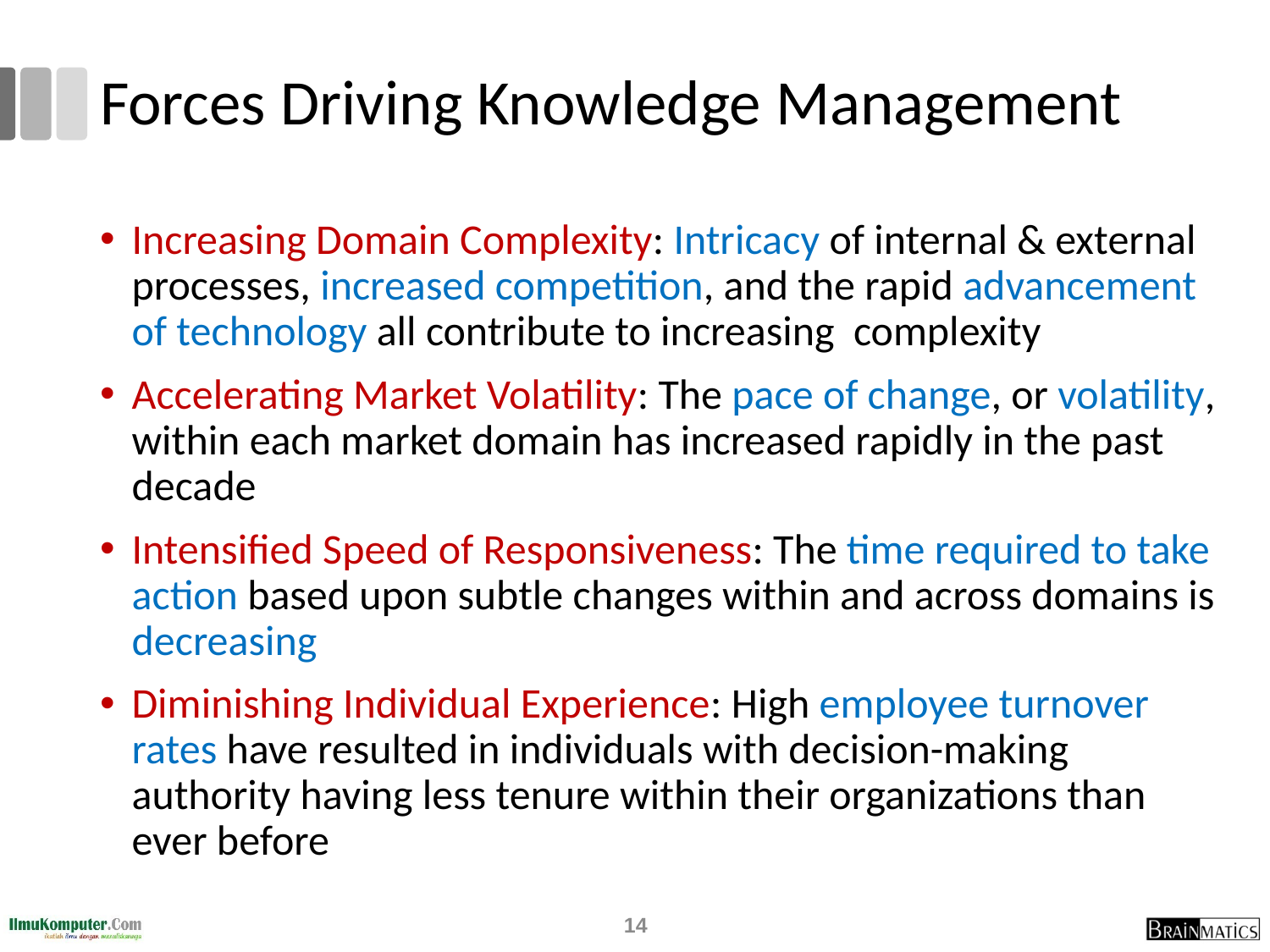

# Forces Driving Knowledge Management
Increasing Domain Complexity: Intricacy of internal & external processes, increased competition, and the rapid advancement of technology all contribute to increasing  complexity
Accelerating Market Volatility: The pace of change, or volatility, within each market domain has increased rapidly in the past decade
Intensified Speed of Responsiveness: The time required to take action based upon subtle changes within and across domains is decreasing
Diminishing Individual Experience: High employee turnover rates have resulted in individuals with decision-making authority having less tenure within their organizations than ever before
14